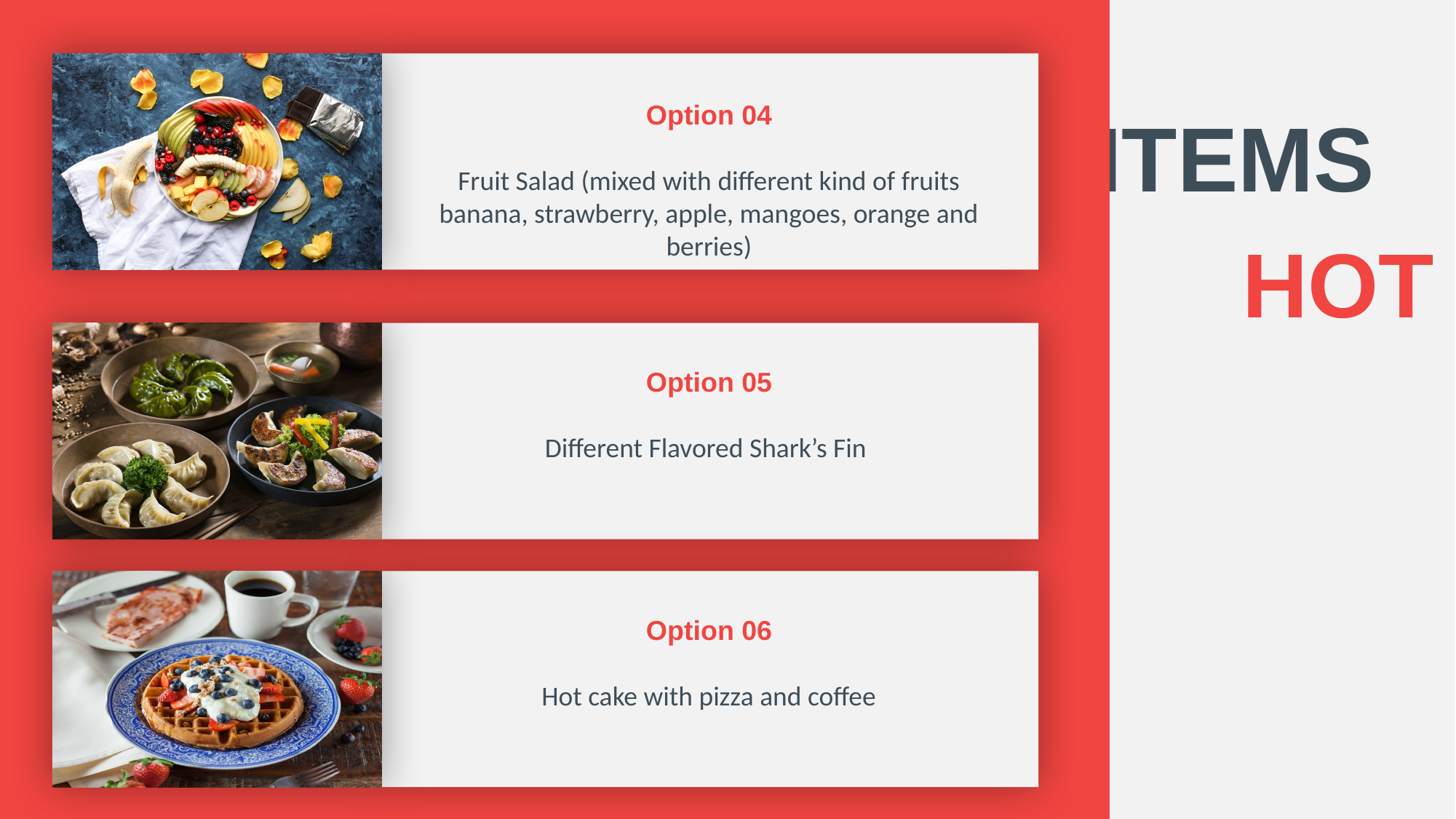

Option 04

Fruit Salad (mixed with different kind of fruits banana, strawberry, apple, mangoes, orange and berries)

ITEMS
HOT

Option 05

Different Flavored Shark’s Fin

Option 06

Hot cake with pizza and coffee